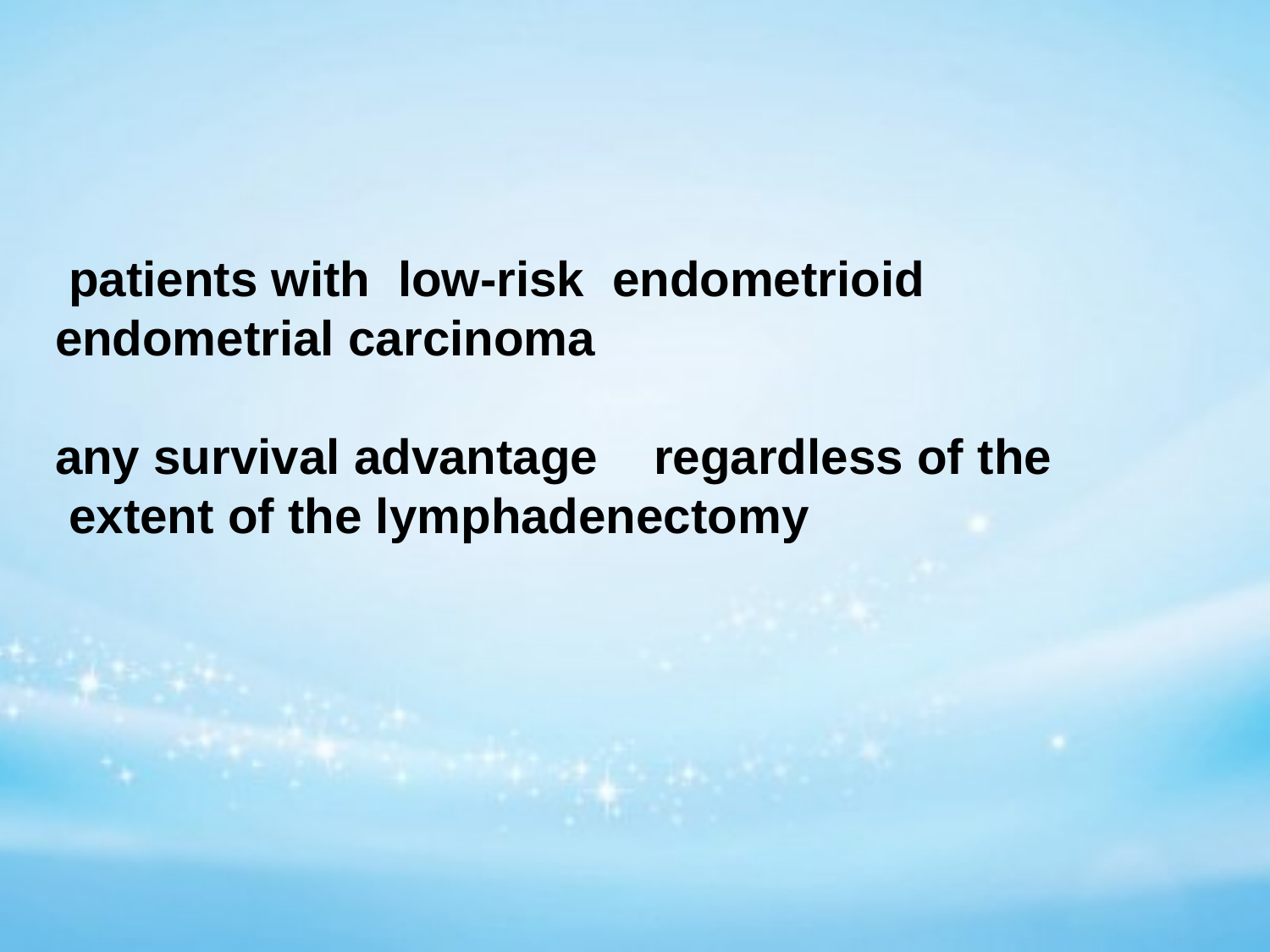

patients with  low-risk  endometrioid endometrial carcinoma

any survival advantage    regardless of the
 extent of the lymphadenectomy